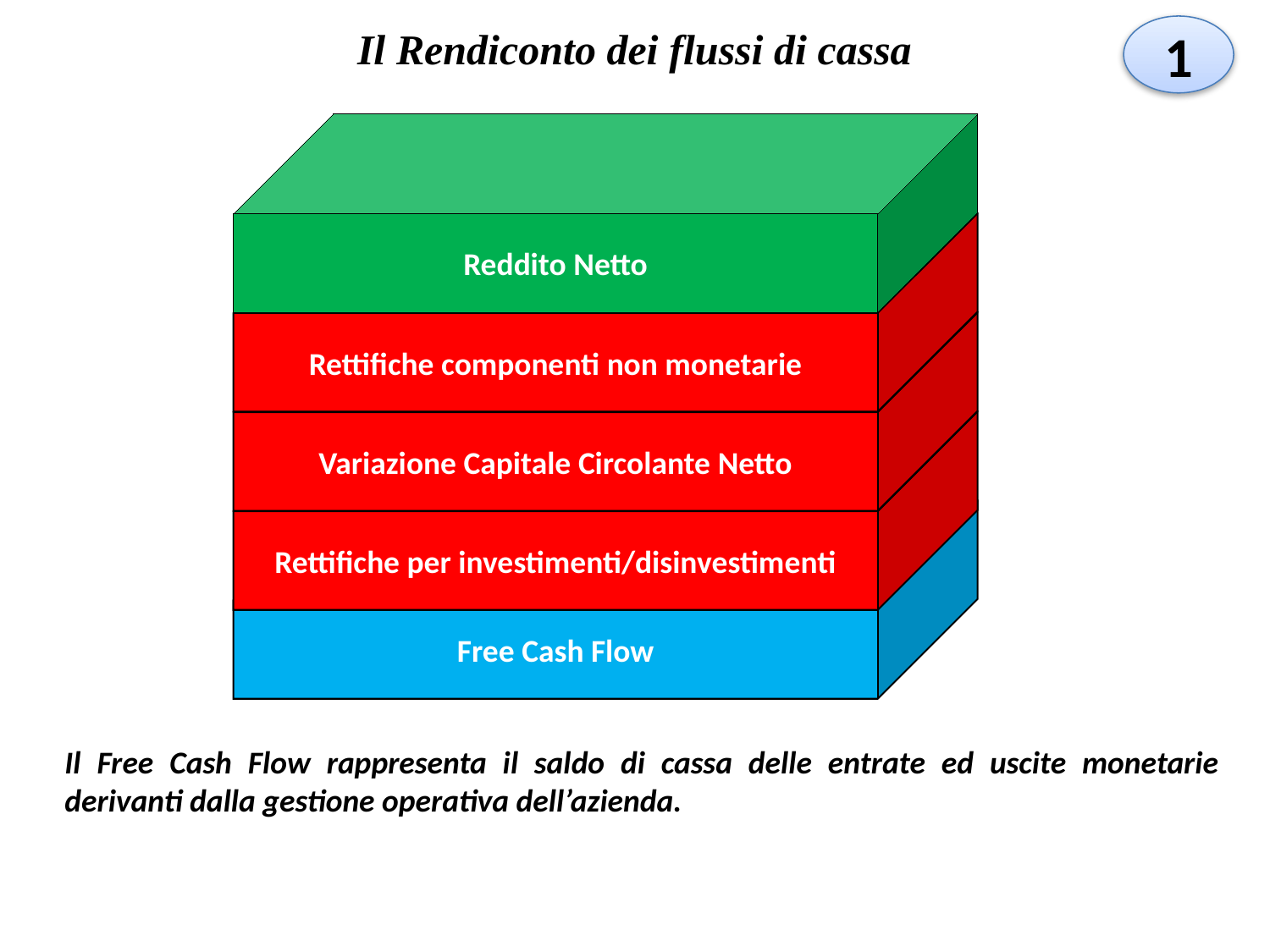

Il Rendiconto dei flussi di cassa
1
Reddito Netto
Rettifiche componenti non monetarie
Variazione Capitale Circolante Netto
Rettifiche per investimenti/disinvestimenti
Free Cash Flow
Il Free Cash Flow rappresenta il saldo di cassa delle entrate ed uscite monetarie derivanti dalla gestione operativa dell’azienda.